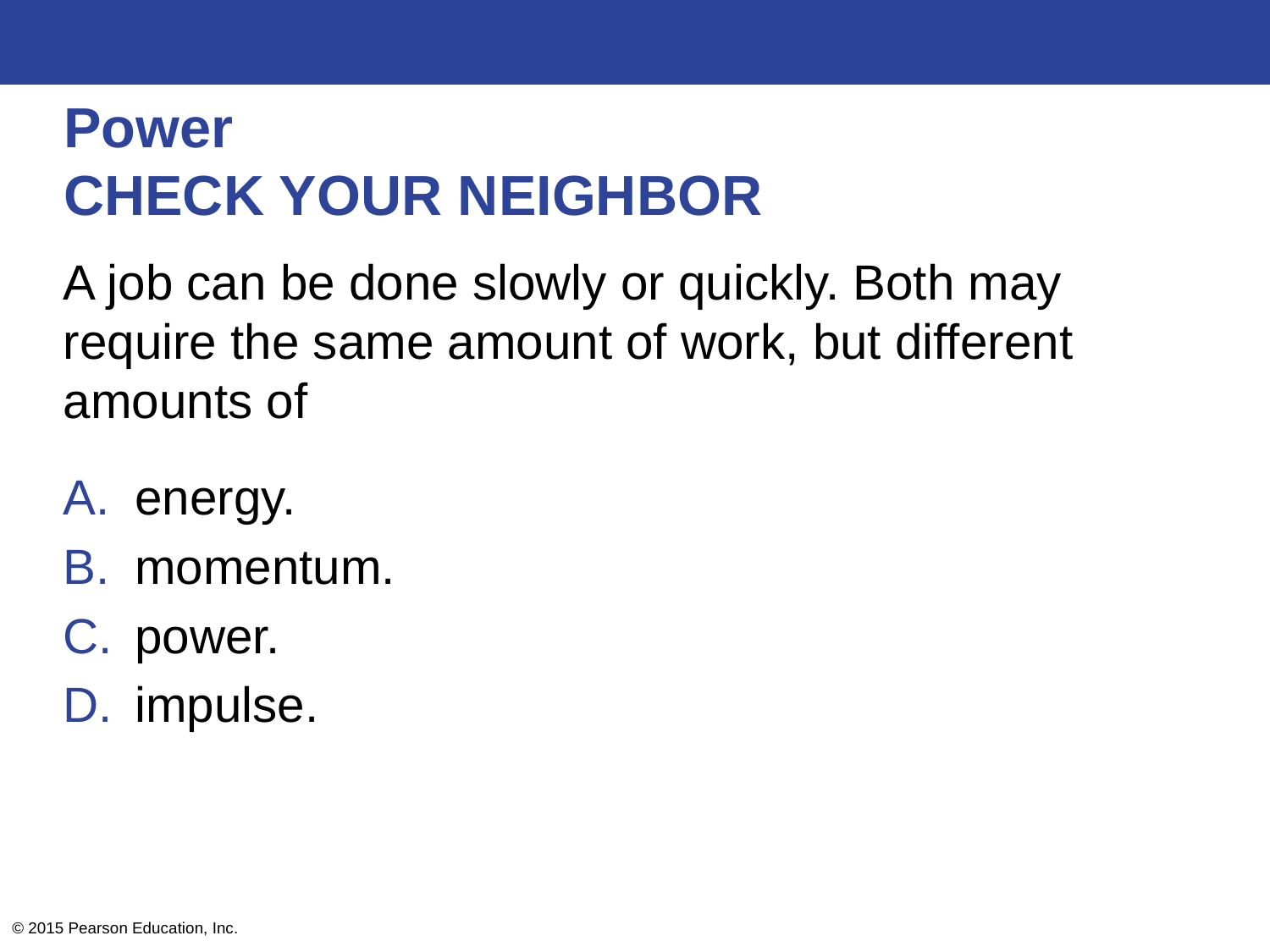

# Power CHECK YOUR NEIGHBOR
A job can be done slowly or quickly. Both may require the same amount of work, but different amounts of
energy.
momentum.
power.
impulse.
© 2015 Pearson Education, Inc.